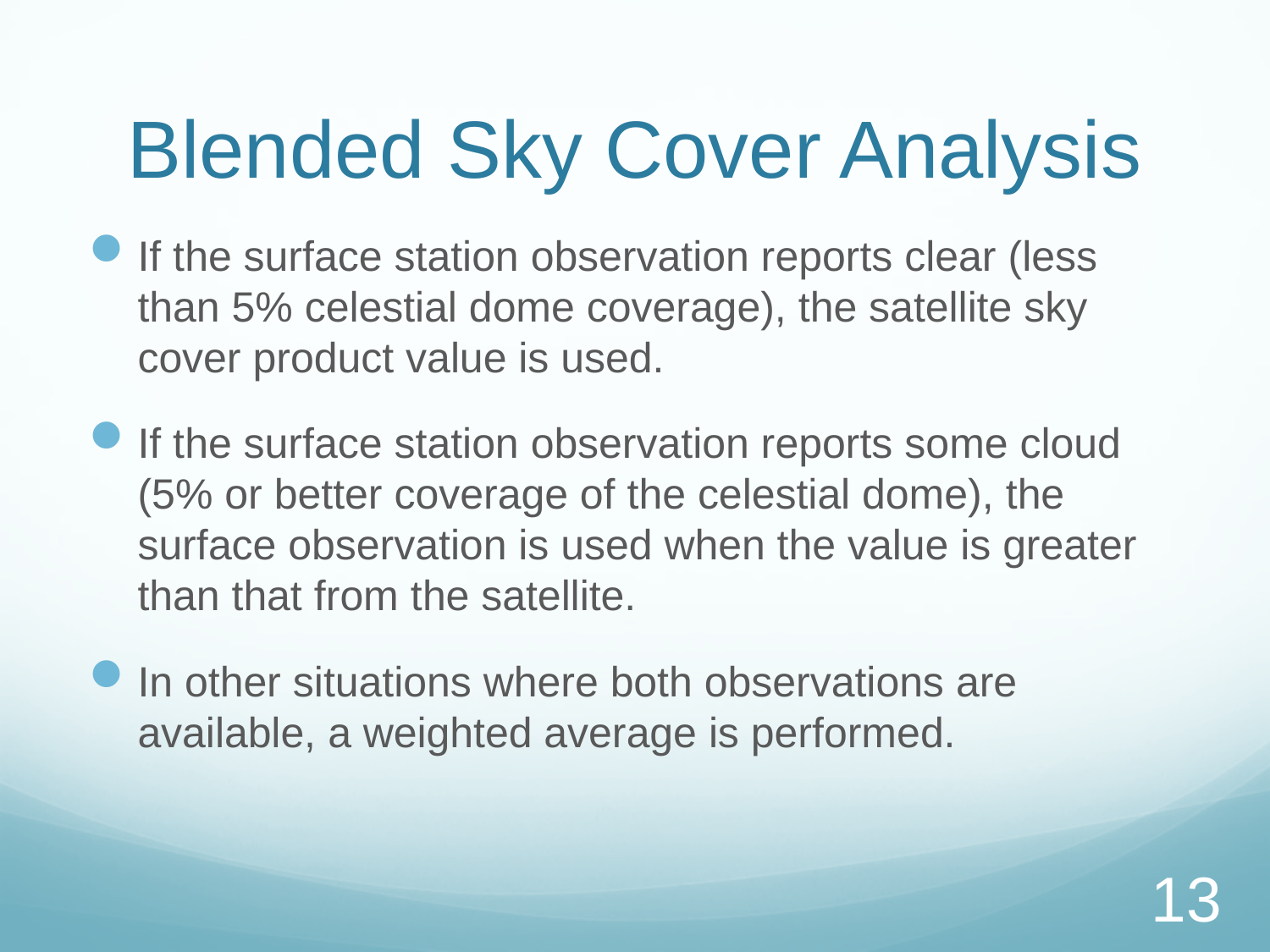

# Blended Sky Cover Analysis
If the surface station observation reports clear (less than 5% celestial dome coverage), the satellite sky cover product value is used.
If the surface station observation reports some cloud (5% or better coverage of the celestial dome), the surface observation is used when the value is greater than that from the satellite.
In other situations where both observations are available, a weighted average is performed.
13